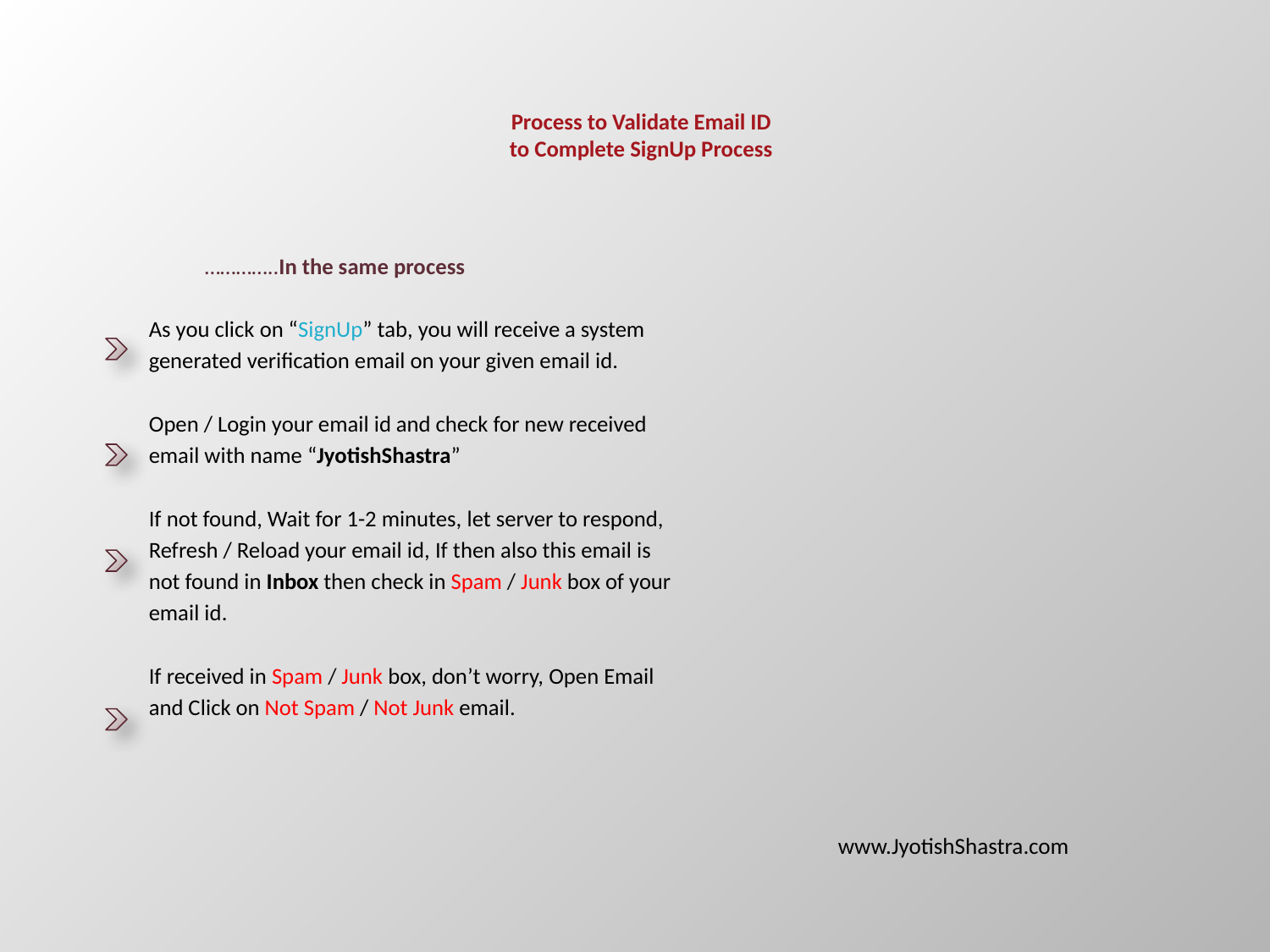

# Process to Validate Email ID to Complete SignUp Process

           …………..In the same process

As you click on “SignUp” tab, you will receive a system
generated verification email on your given email id.

Open / Login your email id and check for new received
email with name “JyotishShastra”

If not found, Wait for 1-2 minutes, let server to respond,
Refresh / Reload your email id, If then also this email is
not found in Inbox then check in Spam / Junk box of your
email id.

If received in Spam / Junk box, don’t worry, Open Email
and Click on Not Spam / Not Junk email.

www.JyotishShastra.com